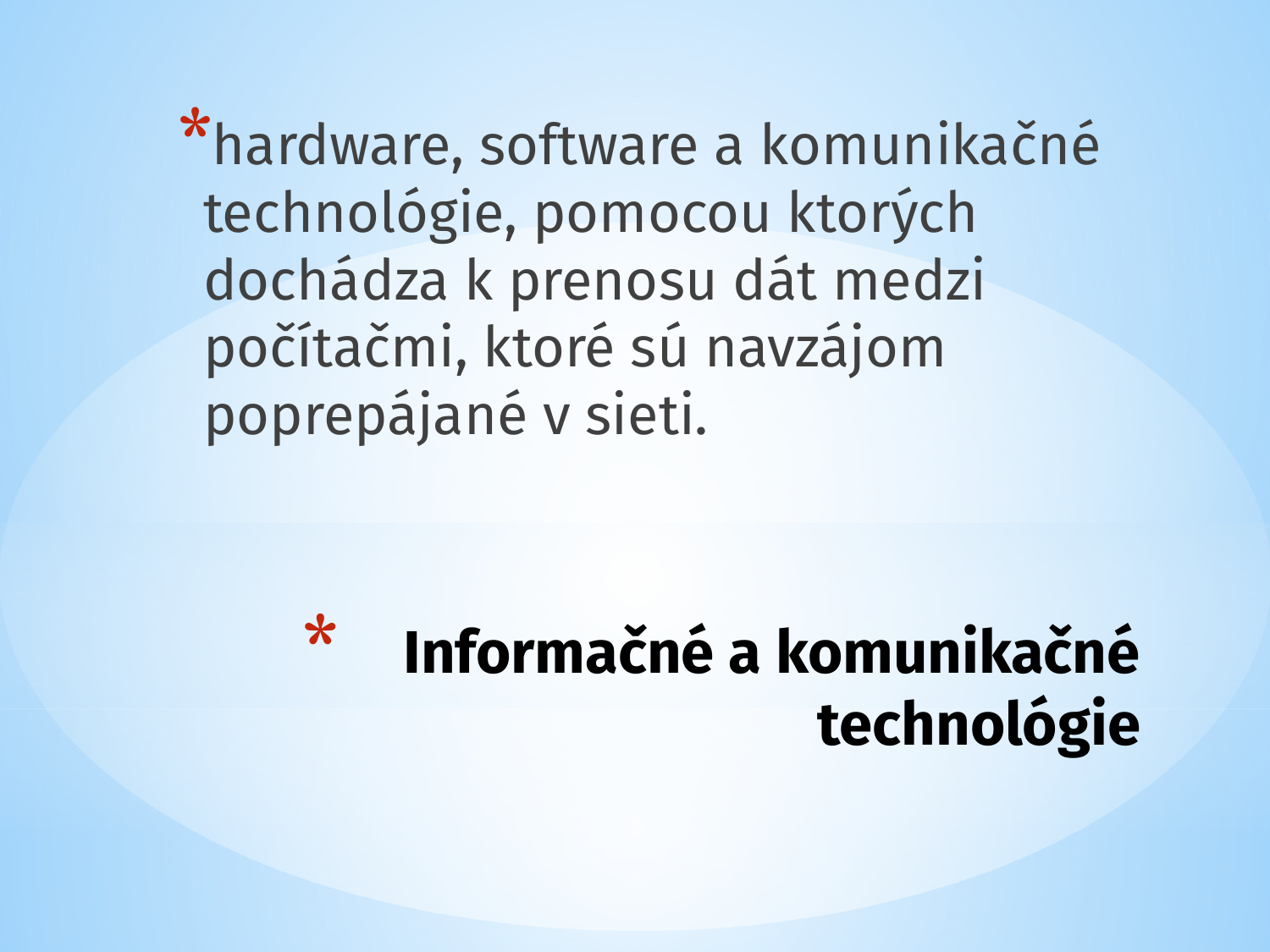

hardware, software a komunikačné technológie, pomocou ktorých dochádza k prenosu dát medzi počítačmi, ktoré sú navzájom poprepájané v sieti.

# Informačné a komunikačné technológie